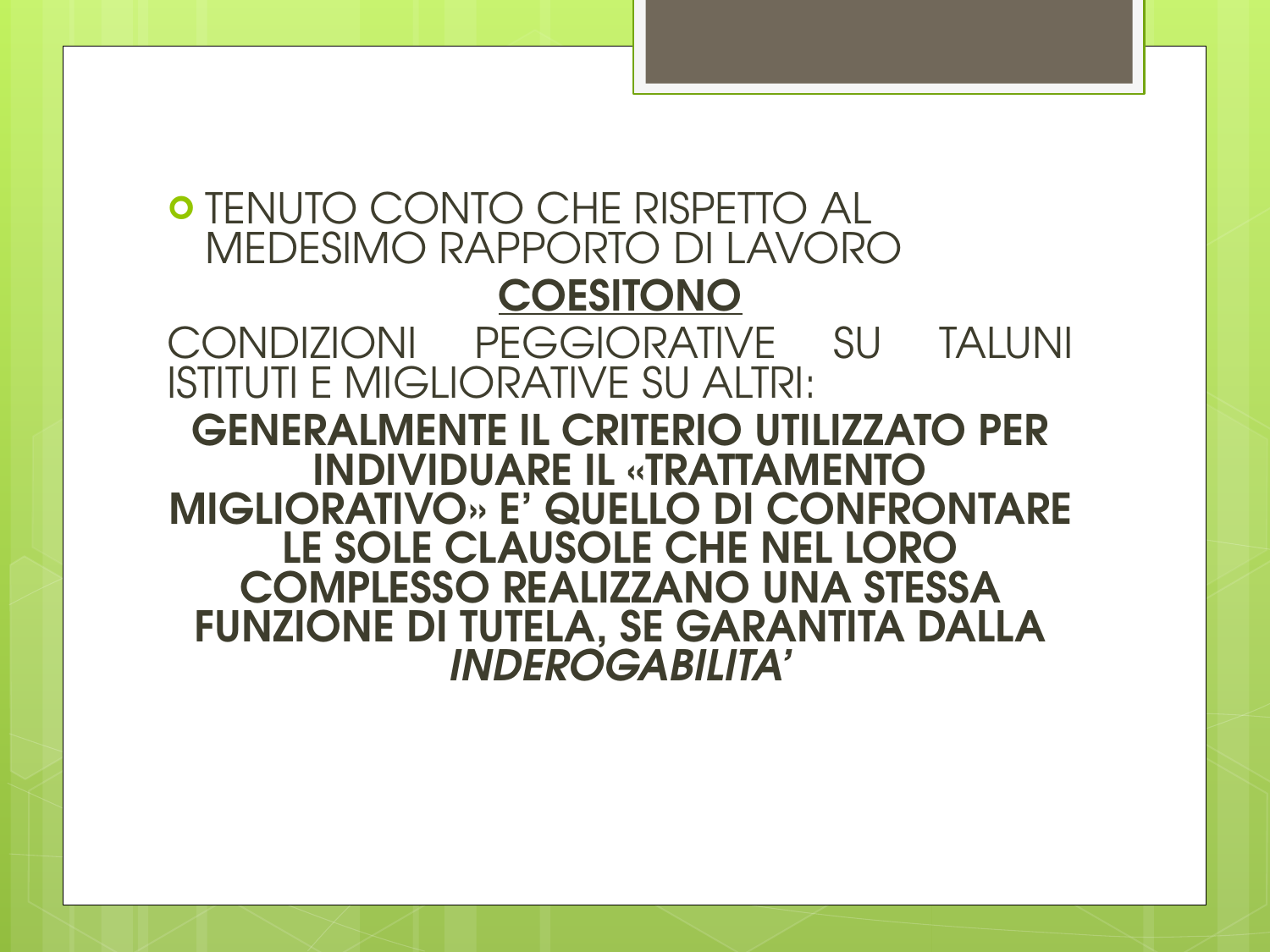

TENUTO CONTO CHE RISPETTO AL MEDESIMO RAPPORTO DI LAVORO
COESITONO
CONDIZIONI PEGGIORATIVE SU TALUNI ISTITUTI E MIGLIORATIVE SU ALTRI:
GENERALMENTE IL CRITERIO UTILIZZATO PER INDIVIDUARE IL «TRATTAMENTO MIGLIORATIVO» E’ QUELLO DI CONFRONTARE LE SOLE CLAUSOLE CHE NEL LORO COMPLESSO REALIZZANO UNA STESSA FUNZIONE DI TUTELA, SE GARANTITA DALLA INDEROGABILITA’